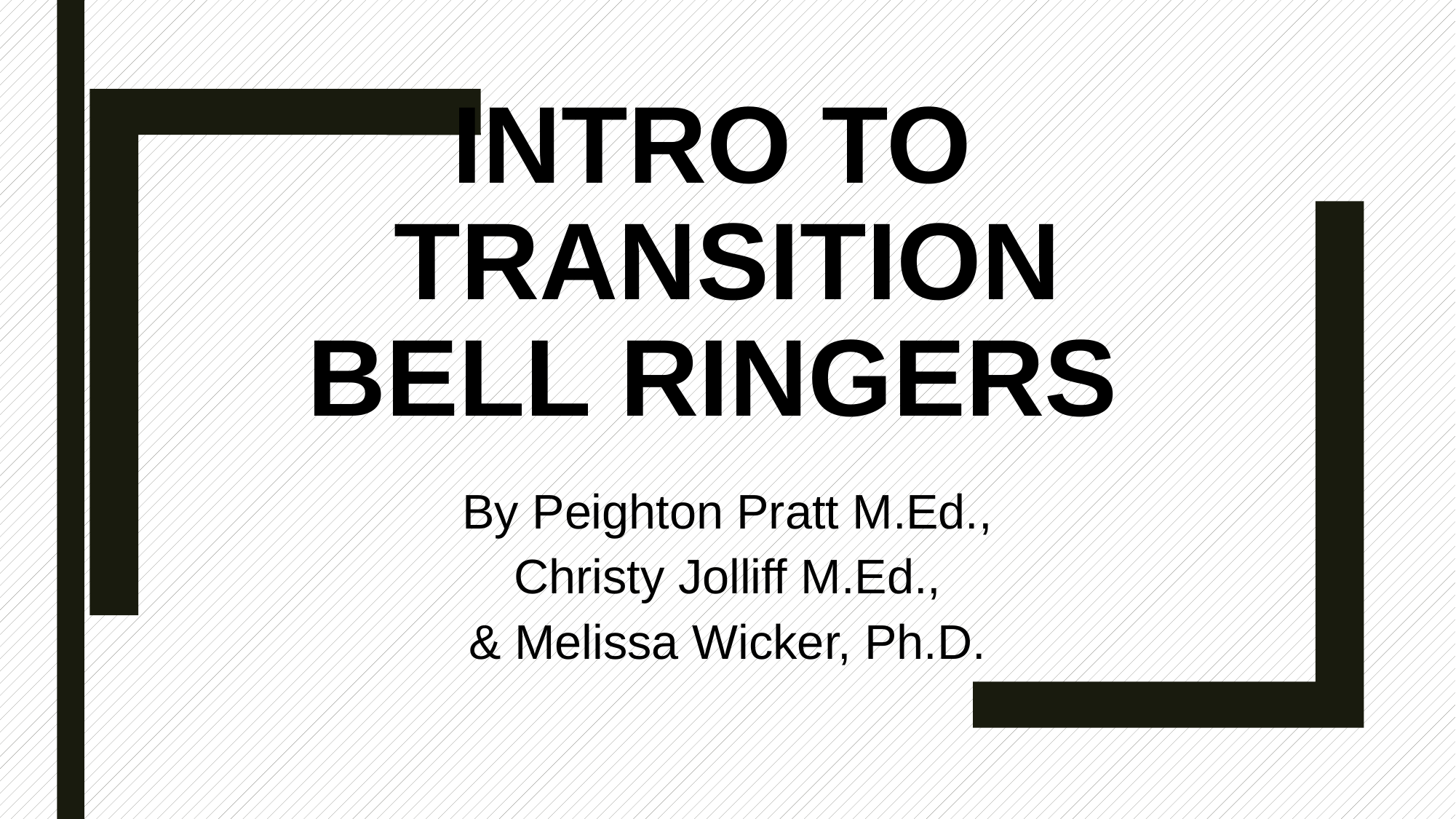

# Intro to  Transition Bell Ringers
By Peighton Pratt M.Ed.,
Christy Jolliff M.Ed.,
& Melissa Wicker, Ph.D.